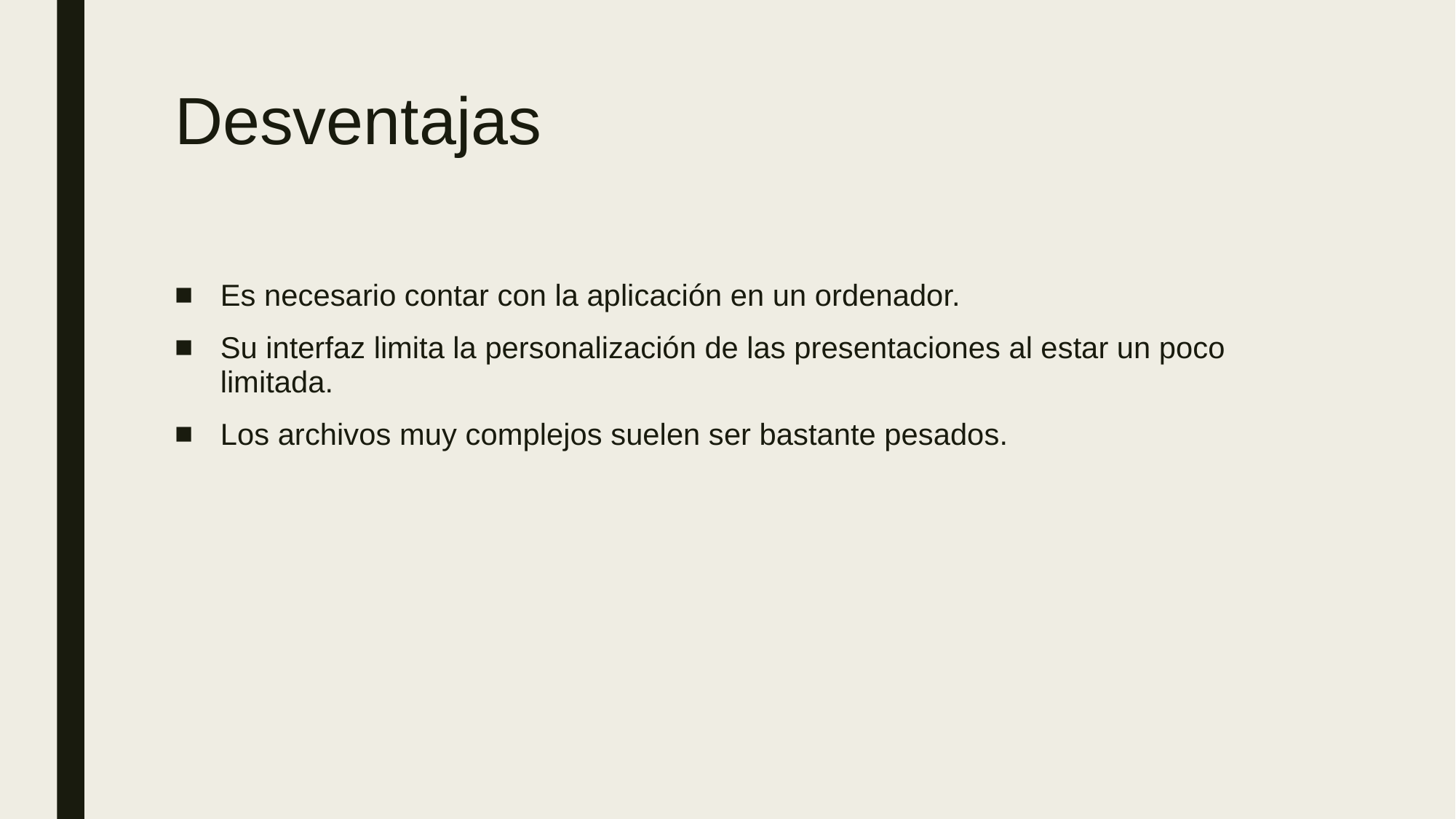

# Desventajas
Es necesario contar con la aplicación en un ordenador.
Su interfaz limita la personalización de las presentaciones al estar un poco limitada.
Los archivos muy complejos suelen ser bastante pesados.